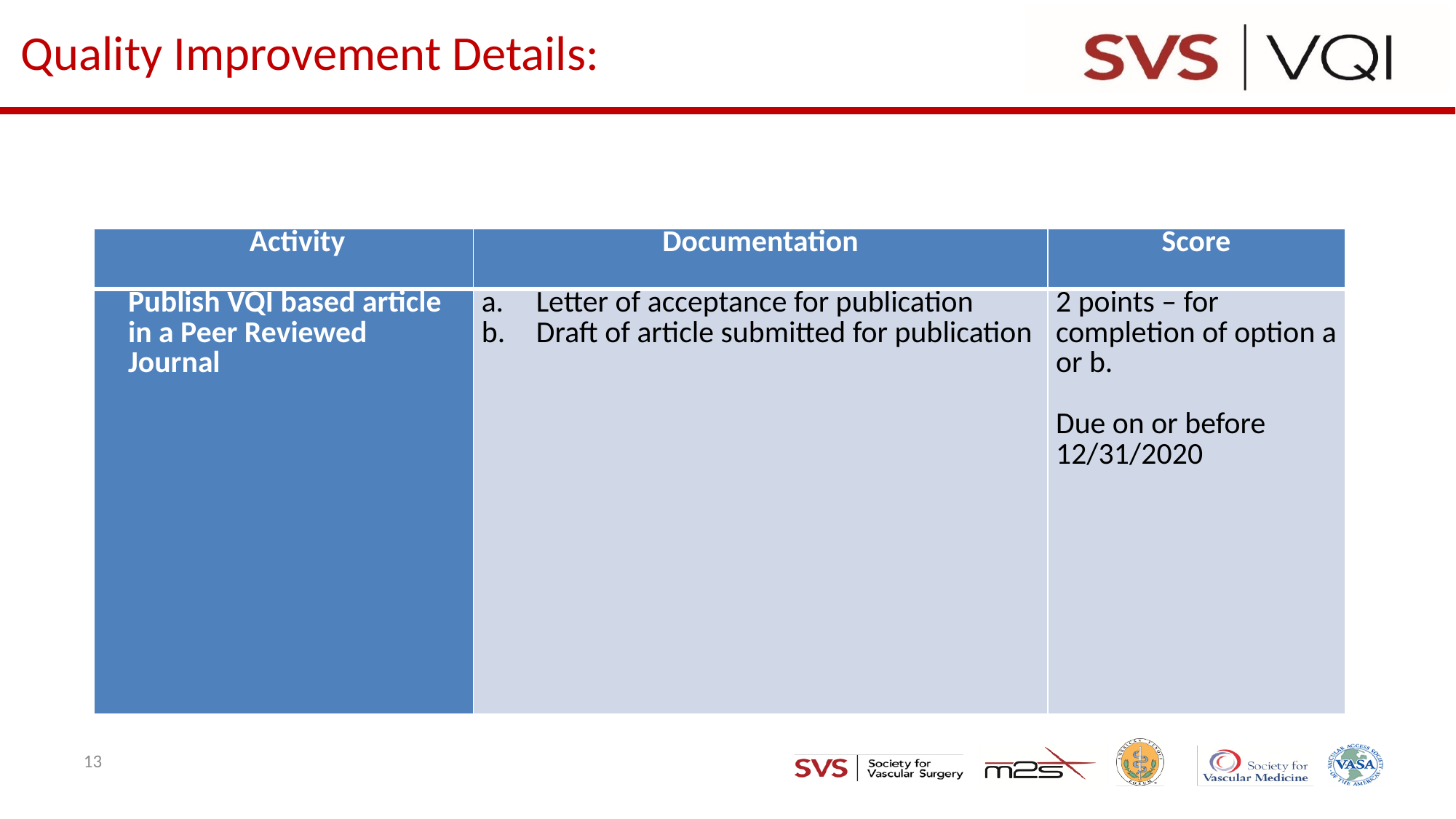

# Quality Improvement Details:
| Activity | Documentation | Score |
| --- | --- | --- |
| Publish VQI based article in a Peer Reviewed Journal | Letter of acceptance for publication Draft of article submitted for publication | 2 points – for completion of option a or b.   Due on or before 12/31/2020 |
13